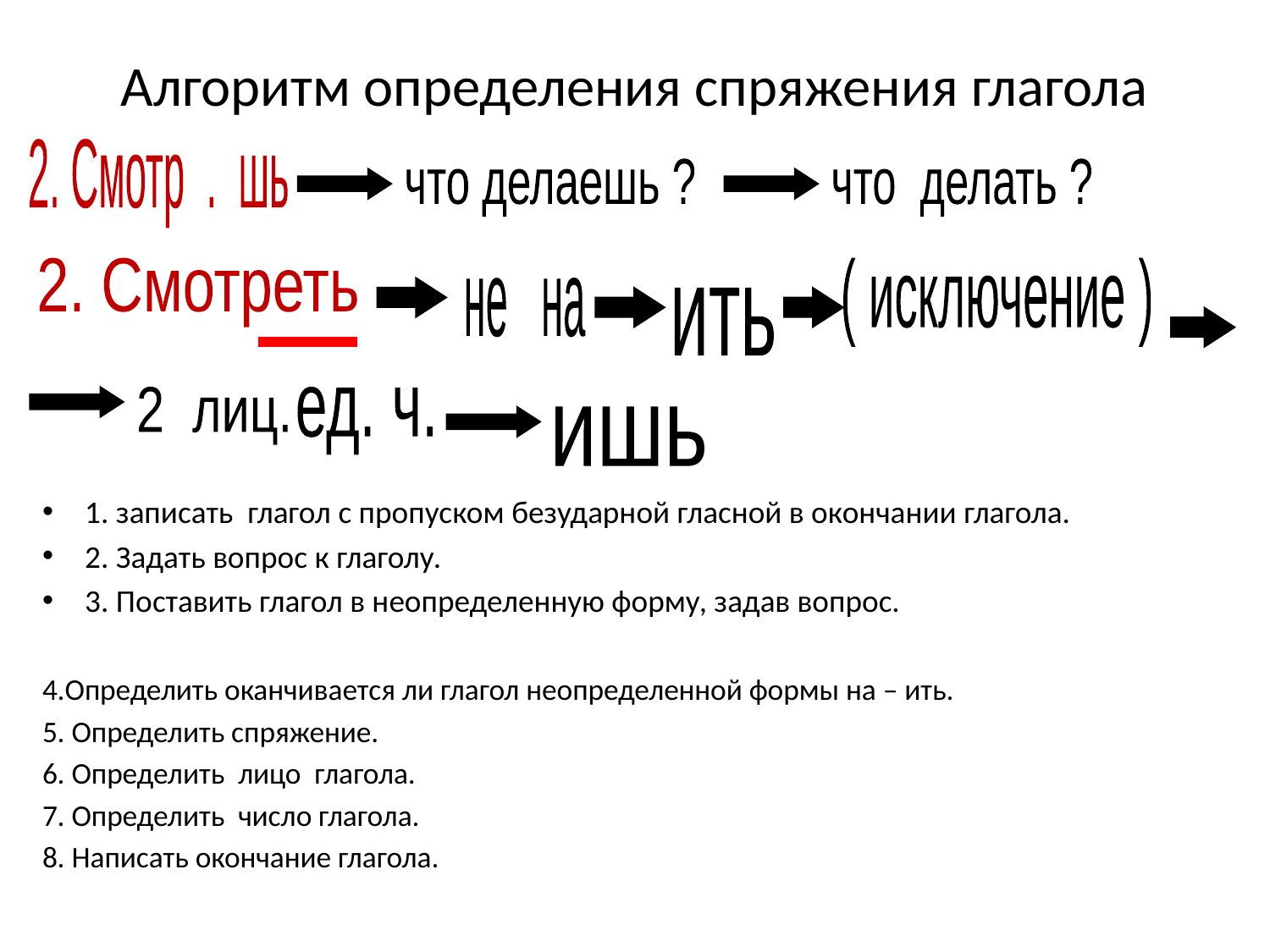

# Алгоритм определения спряжения глагола
2. Смотр  .  шь
что делаешь ?
что  делать ?

2. Смотреть
( исключение )

не   на

ить

.

2  лиц.
ед. ч.

ишь
1. записать  глагол с пропуском безударной гласной в окончании глагола.
2. Задать вопрос к глаголу.
3. Поставить глагол в неопределенную форму, задав вопрос.
4.Определить оканчивается ли глагол неопределенной формы на – ить.
5. Определить спряжение.
6. Определить  лицо  глагола.
7. Определить  число глагола.
8. Написать окончание глагола.